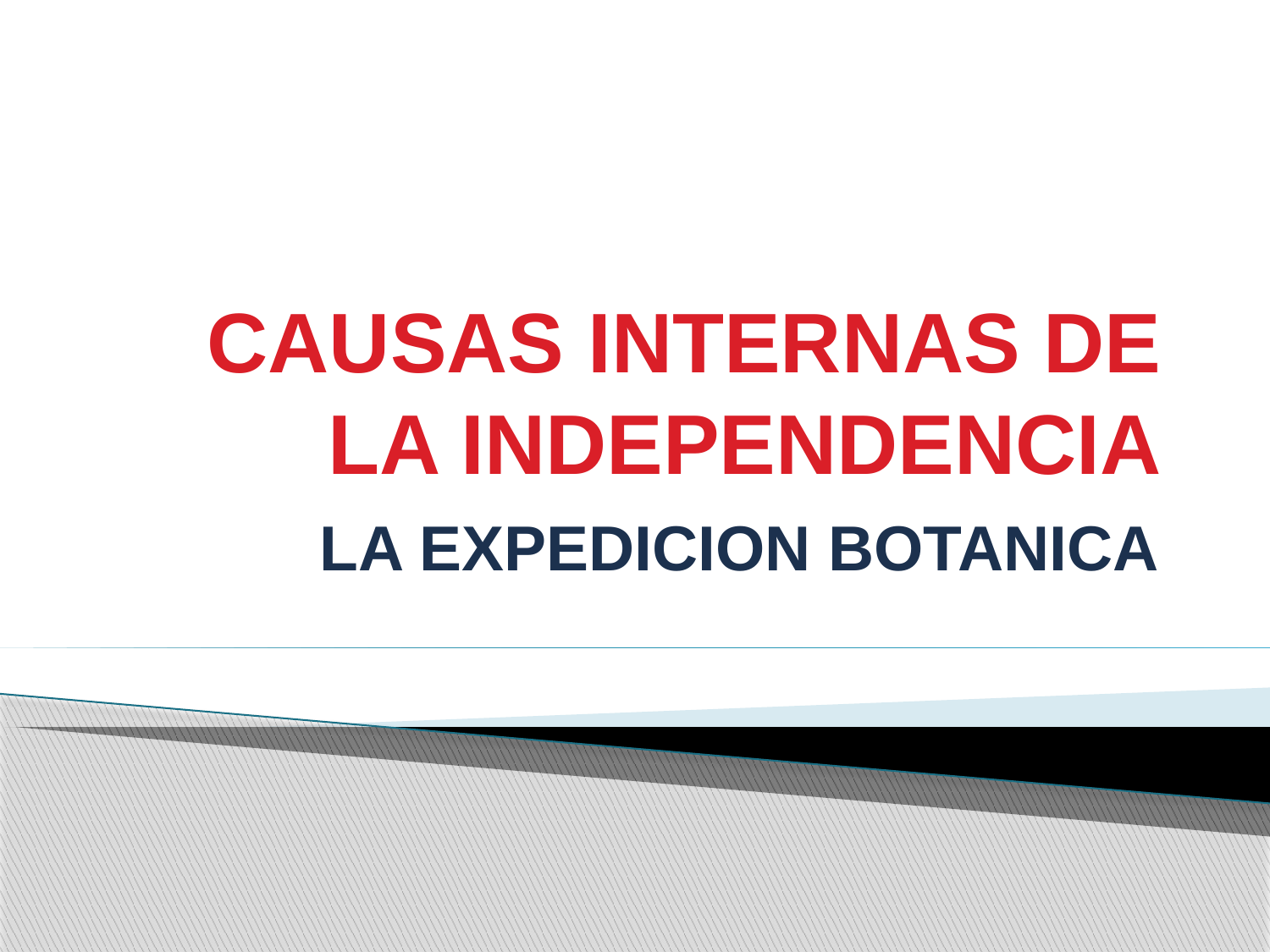

# CAUSAS INTERNAS DE LA INDEPENDENCIA
LA EXPEDICION BOTANICA